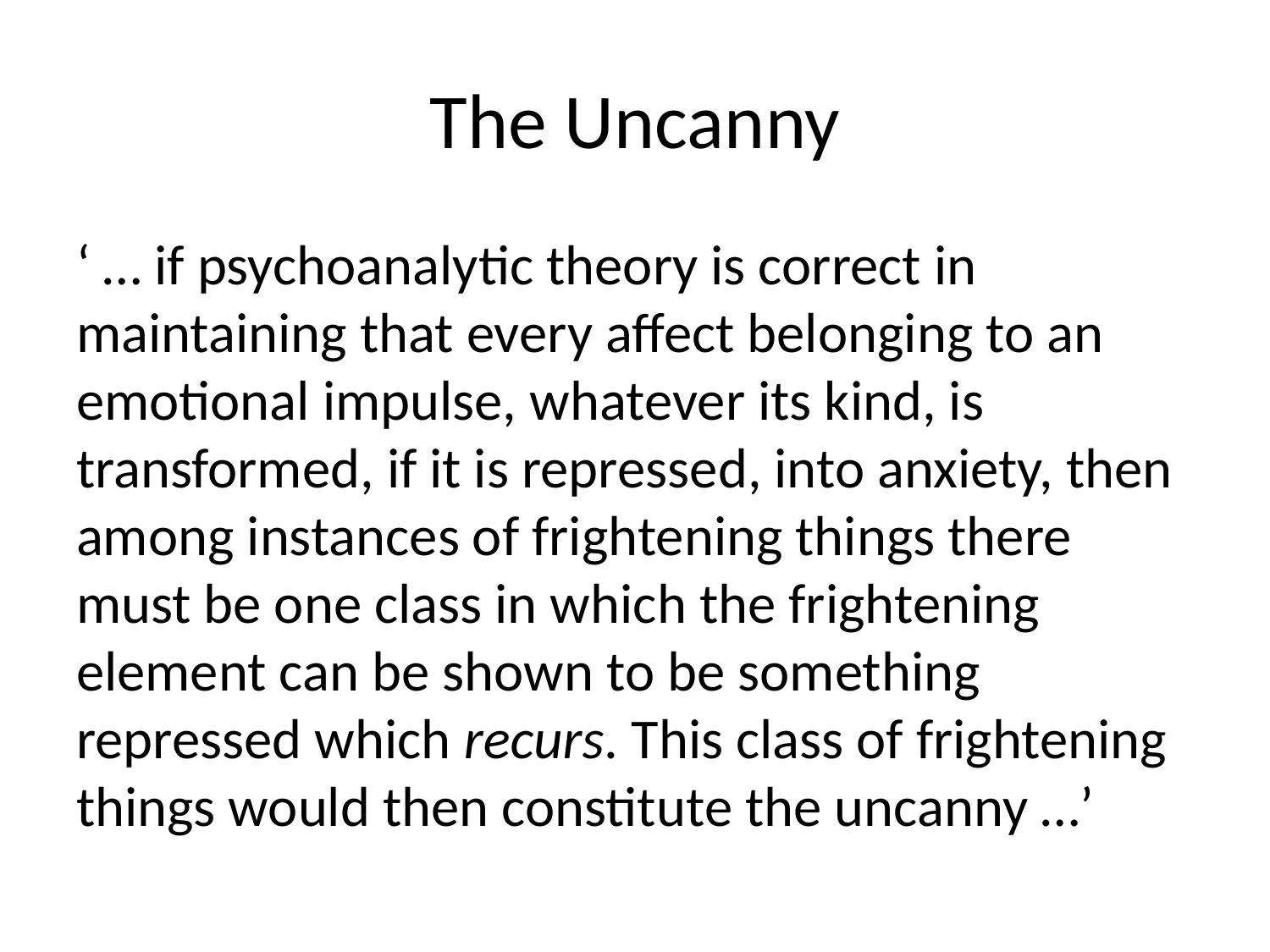

# The Uncanny
‘ … if psychoanalytic theory is correct in maintaining that every affect belonging to an emotional impulse, whatever its kind, is transformed, if it is repressed, into anxiety, then among instances of frightening things there must be one class in which the frightening element can be shown to be something repressed which recurs. This class of frightening things would then constitute the uncanny …’